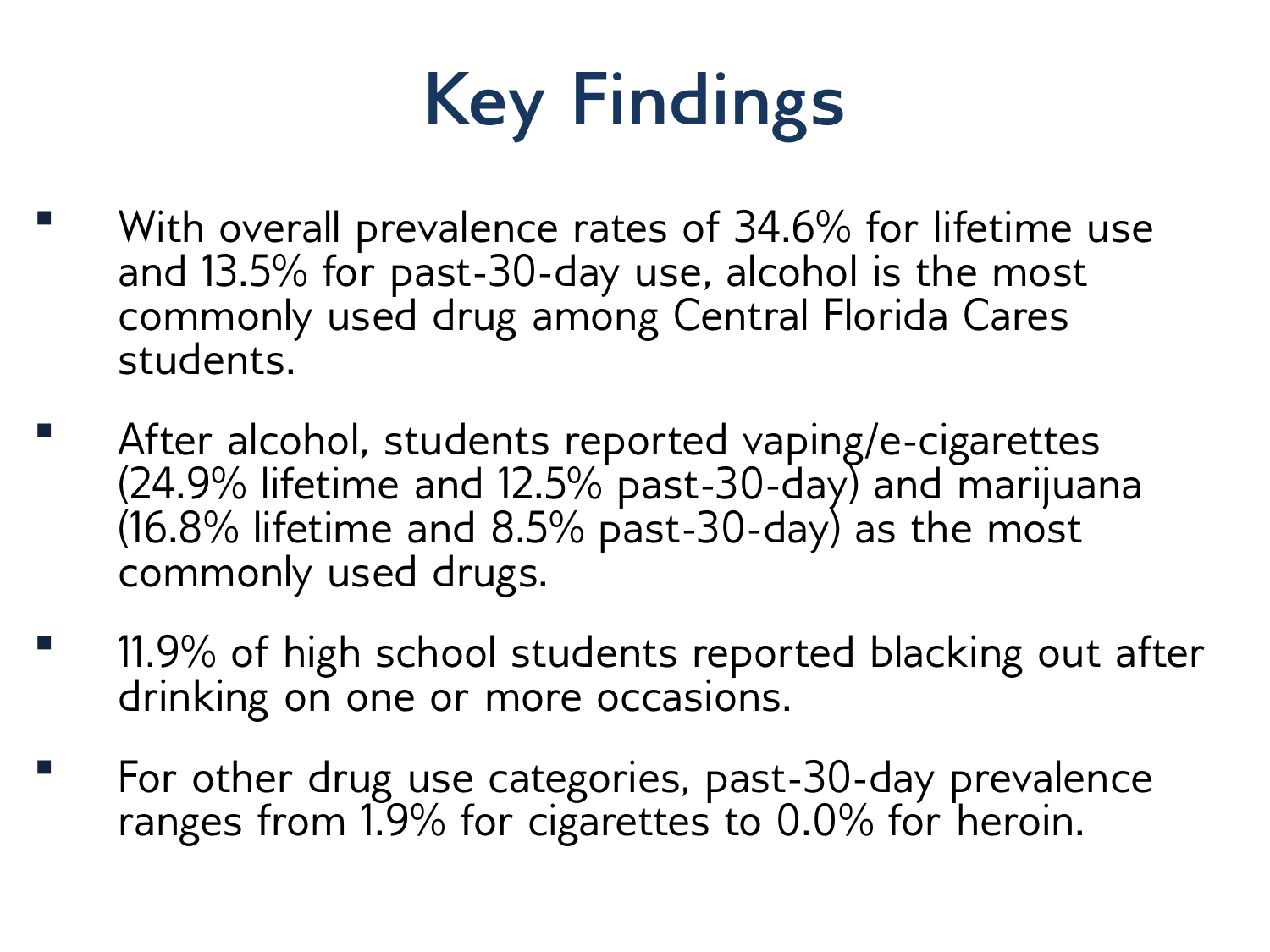

Key Findings
With overall prevalence rates of 34.6% for lifetime use and 13.5% for past-30-day use, alcohol is the most commonly used drug among Central Florida Cares students.
After alcohol, students reported vaping/e-cigarettes (24.9% lifetime and 12.5% past-30-day) and marijuana (16.8% lifetime and 8.5% past-30-day) as the most commonly used drugs.
11.9% of high school students reported blacking out after drinking on one or more occasions.
For other drug use categories, past-30-day prevalence ranges from 1.9% for cigarettes to 0.0% for heroin.